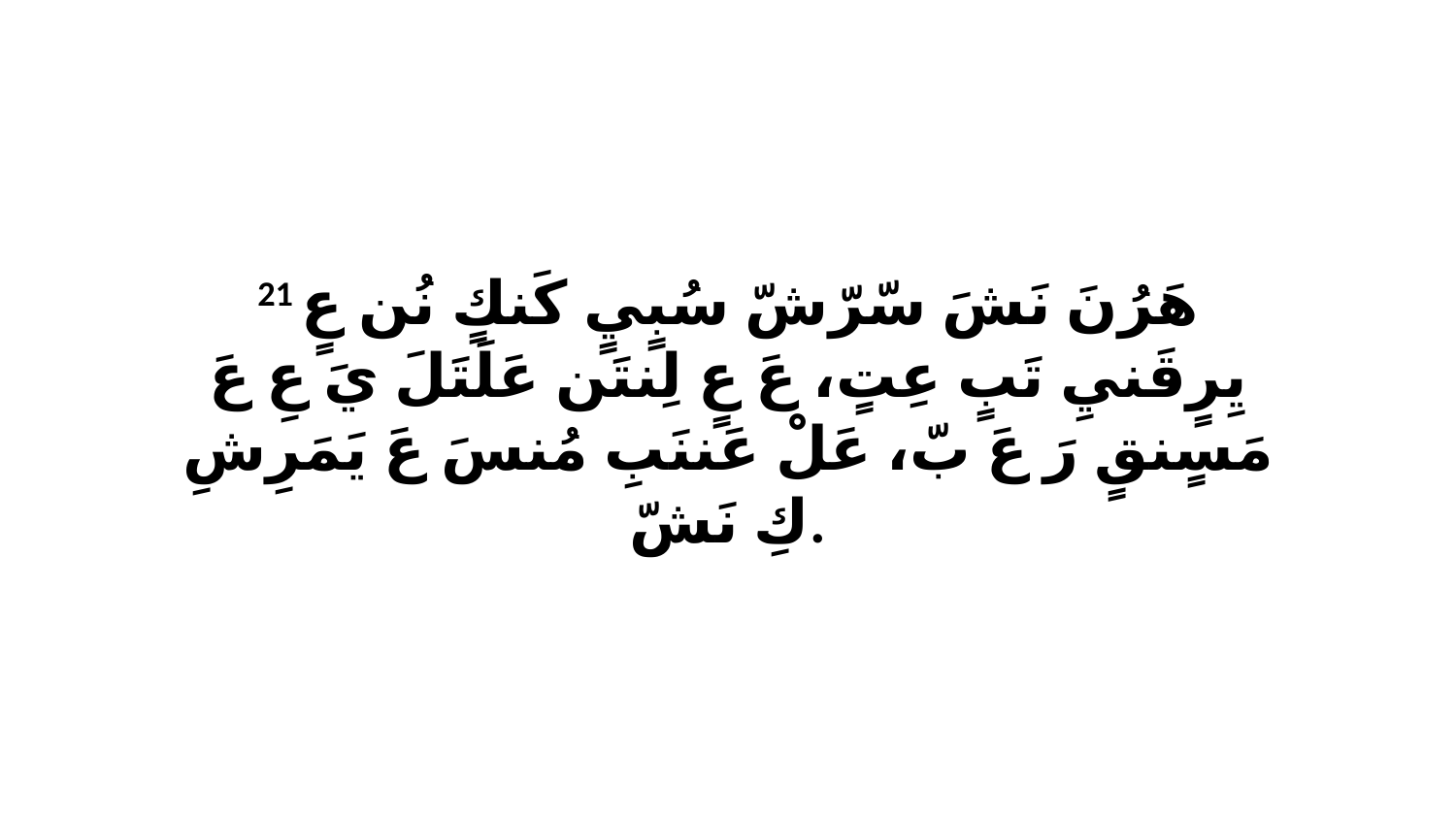

21 هَرُنَ نَشَ سّرّشّ سُبٍيٍ كَنكٍ نُن عٍ يِرٍقَنيِ تَبٍ عِتٍ، عَ عٍ لِنتَن عَلَتَلَ يَ عِ عَ مَسٍنقٍ رَ عَ بّ، عَلْ عَننَبِ مُنسَ عَ يَمَرِشِ كِ نَشّ.